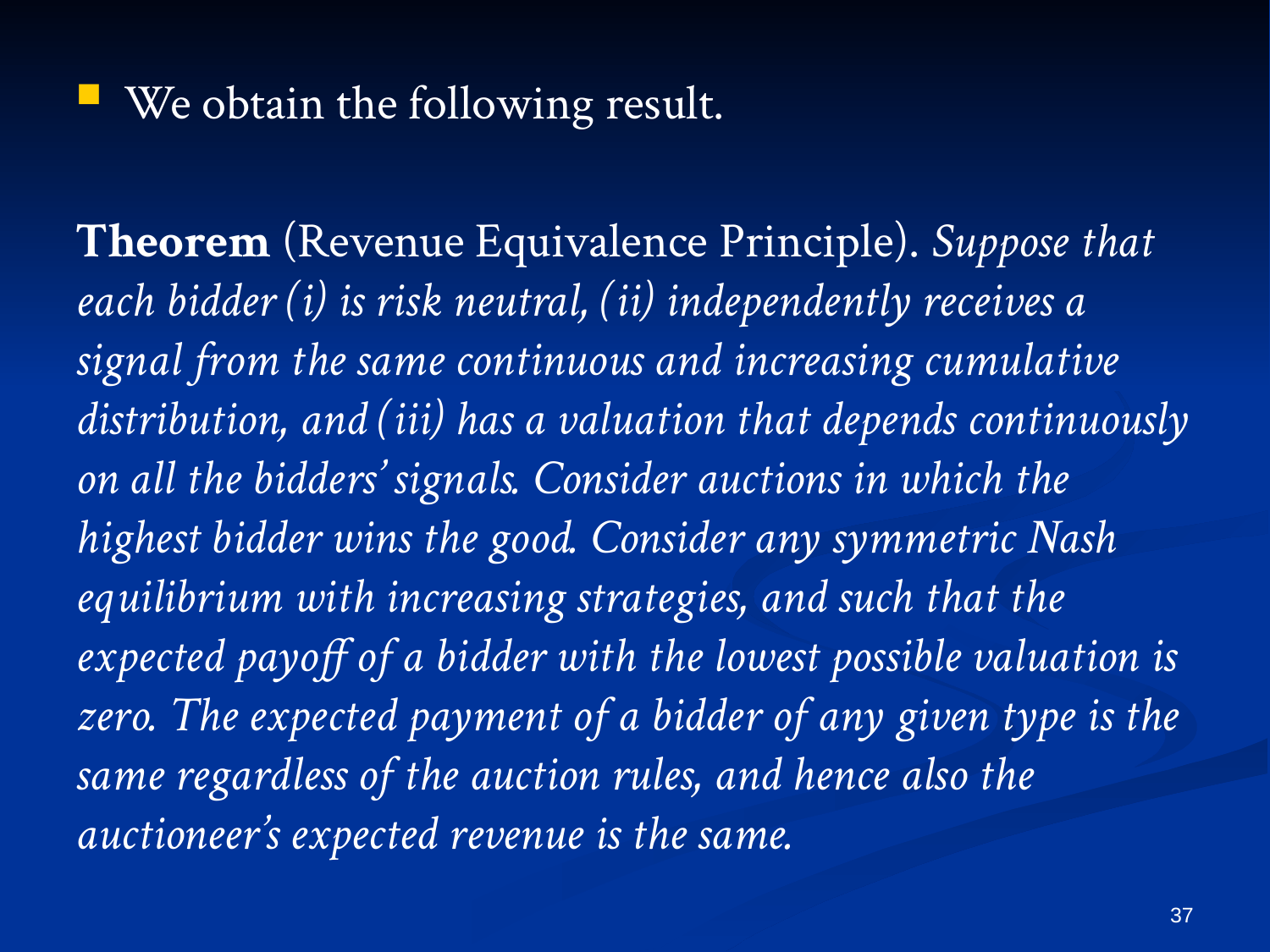

We obtain the following result.

Theorem (Revenue Equivalence Principle). Suppose that each bidder (i) is risk neutral, (ii) independently receives a signal from the same continuous and increasing cumulative distribution, and (iii) has a valuation that depends continuously on all the bidders’ signals. Consider auctions in which the highest bidder wins the good. Consider any symmetric Nash equilibrium with increasing strategies, and such that the expected payoff of a bidder with the lowest possible valuation is zero. The expected payment of a bidder of any given type is the same regardless of the auction rules, and hence also the auctioneer’s expected revenue is the same.
37